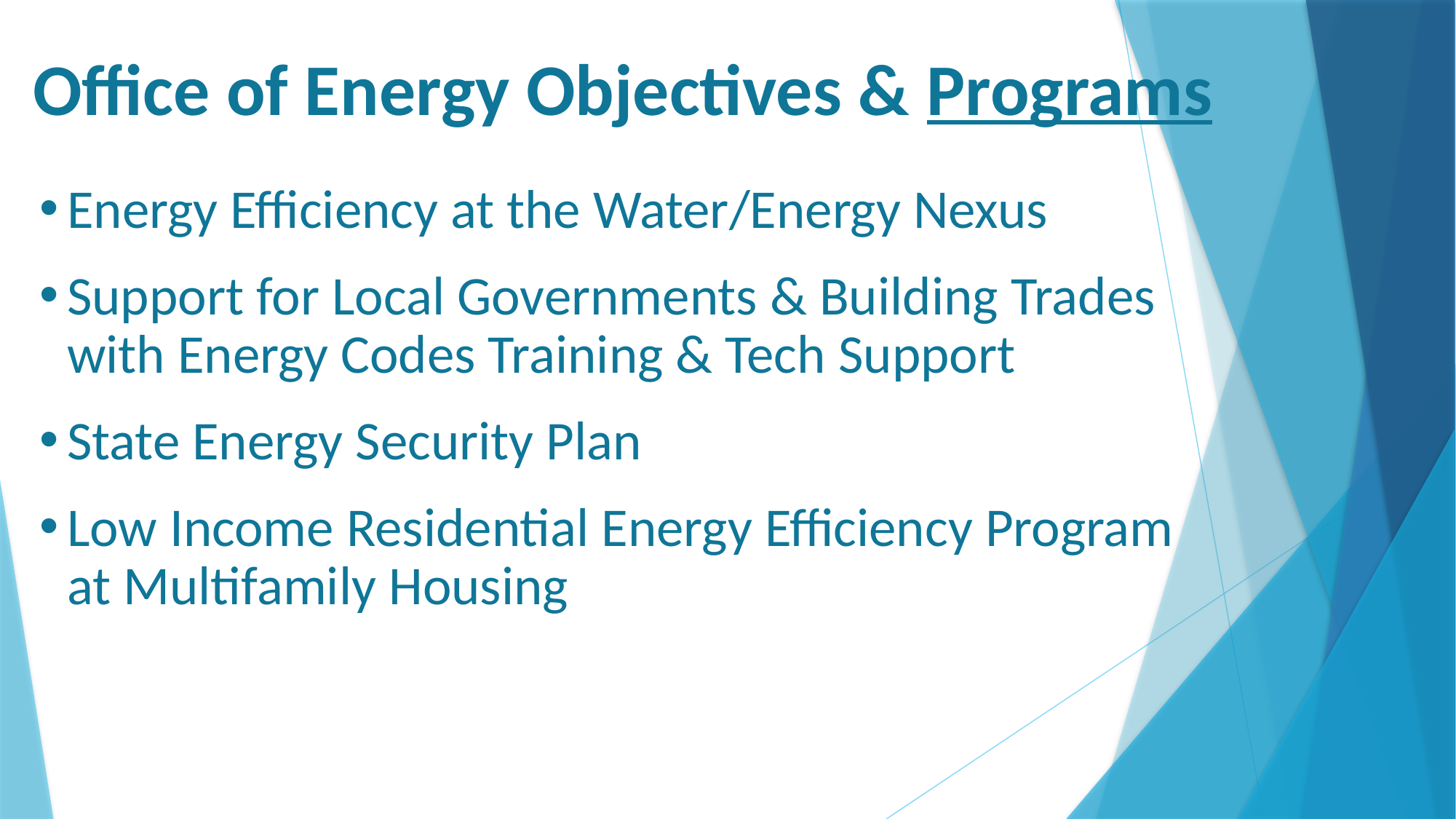

Office of Energy Objectives & Programs
Energy Efficiency at the Water/Energy Nexus
Support for Local Governments & Building Trades with Energy Codes Training & Tech Support
State Energy Security Plan
Low Income Residential Energy Efficiency Program at Multifamily Housing